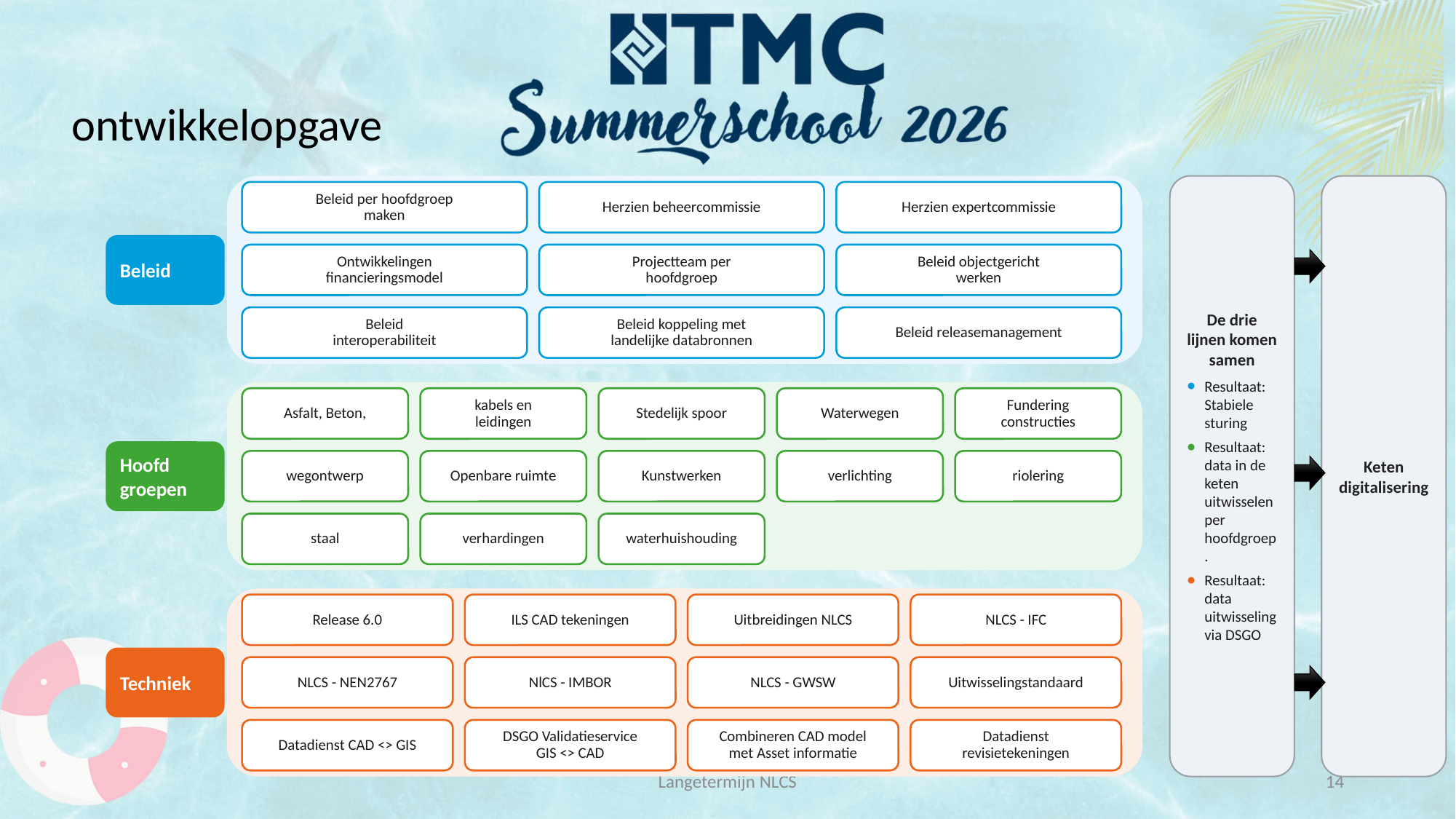

# ontwikkelopgave

De drie lijnen komen samen
Resultaat: Stabiele sturing
Resultaat: data in de keten uitwisselen per hoofdgroep.
Resultaat: data uitwisseling via DSGO
Keten digitalisering
Beleid per hoofdgroep
maken
Herzien beheercommissie
Herzien expertcommissie
Beleid
Ontwikkelingen
financieringsmodel
Projectteam per
hoofdgroep
Beleid objectgericht
werken

Beleid
interoperabiliteit
Beleid koppeling met
landelijke databronnen
Beleid releasemanagement

Asfalt, Beton,
kabels en
leidingen
Stedelijk spoor
Waterwegen
Fundering
constructies
Hoofd groepen
wegontwerp
Openbare ruimte
Kunstwerken
verlichting
riolering

staal
verhardingen
waterhuishouding

Release 6.0
ILS CAD tekeningen
Uitbreidingen NLCS
NLCS - IFC
Techniek
NLCS - NEN2767
NlCS - IMBOR
NLCS - GWSW
Uitwisselingstandaard

Datadienst CAD <> GIS
DSGO Validatieservice
GIS <> CAD
Combineren CAD model
met Asset informatie
Datadienst
revisietekeningen
Langetermijn NLCS
14